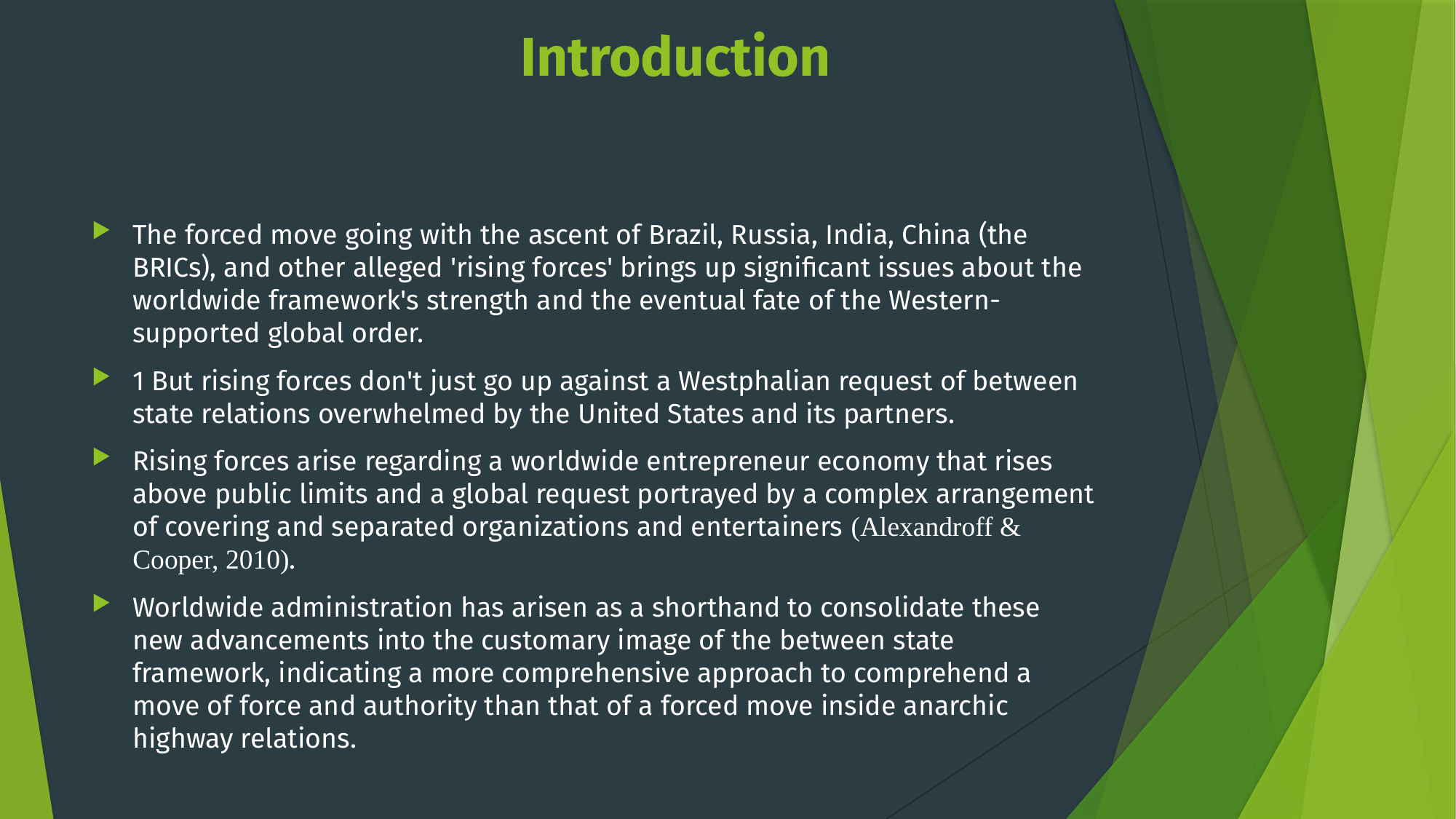

# Introduction
The forced move going with the ascent of Brazil, Russia, India, China (the BRICs), and other alleged 'rising forces' brings up significant issues about the worldwide framework's strength and the eventual fate of the Western-supported global order.
1 But rising forces don't just go up against a Westphalian request of between state relations overwhelmed by the United States and its partners.
Rising forces arise regarding a worldwide entrepreneur economy that rises above public limits and a global request portrayed by a complex arrangement of covering and separated organizations and entertainers (Alexandroff & Cooper, 2010).
Worldwide administration has arisen as a shorthand to consolidate these new advancements into the customary image of the between state framework, indicating a more comprehensive approach to comprehend a move of force and authority than that of a forced move inside anarchic highway relations.